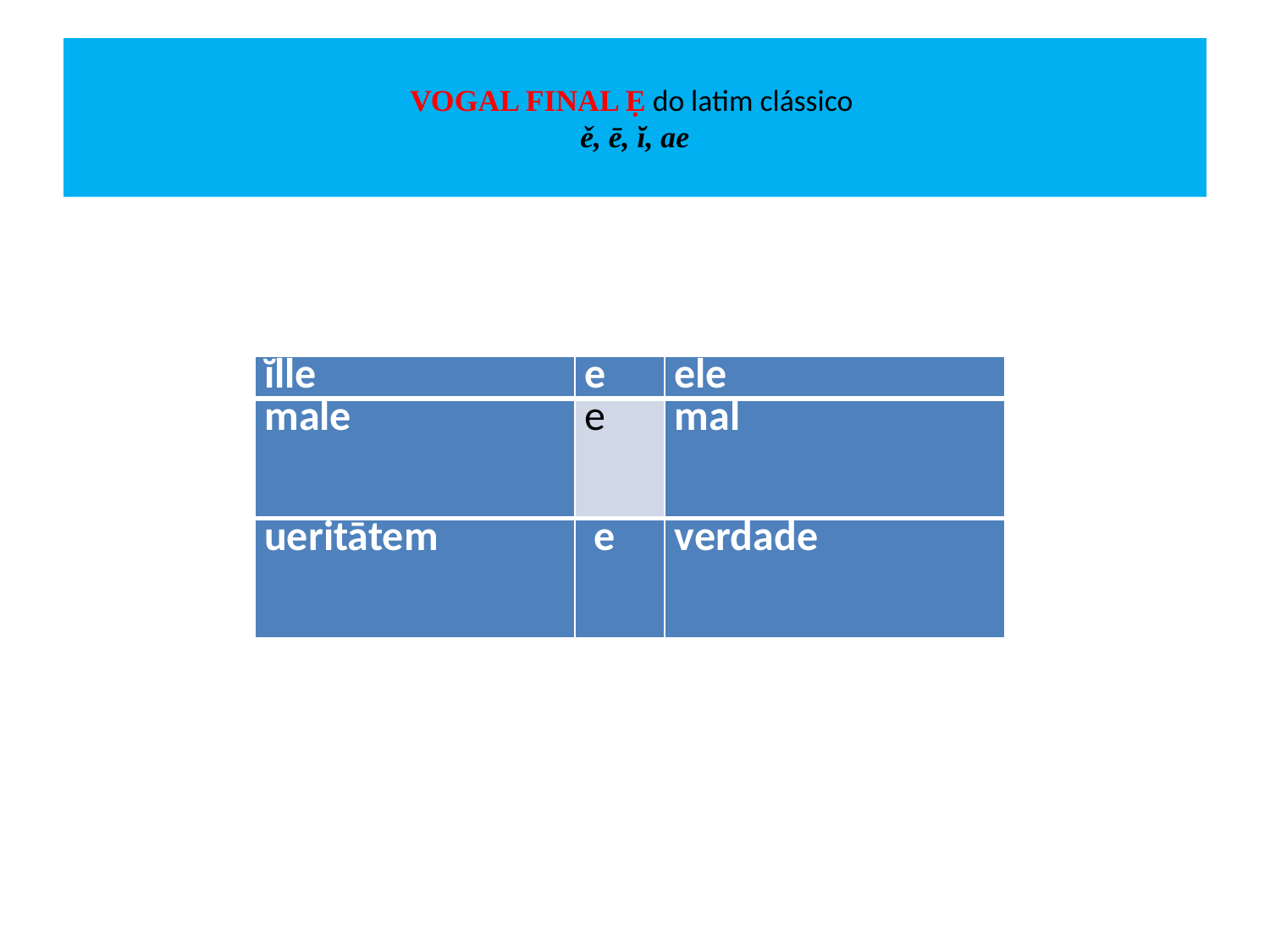

# VOGAL FINAL Ẹ do latim clássico ě, ē, ĭ, ae
| ĭlle | e | ele |
| --- | --- | --- |
| male | e | mal |
| ueritātem | e | verdade |